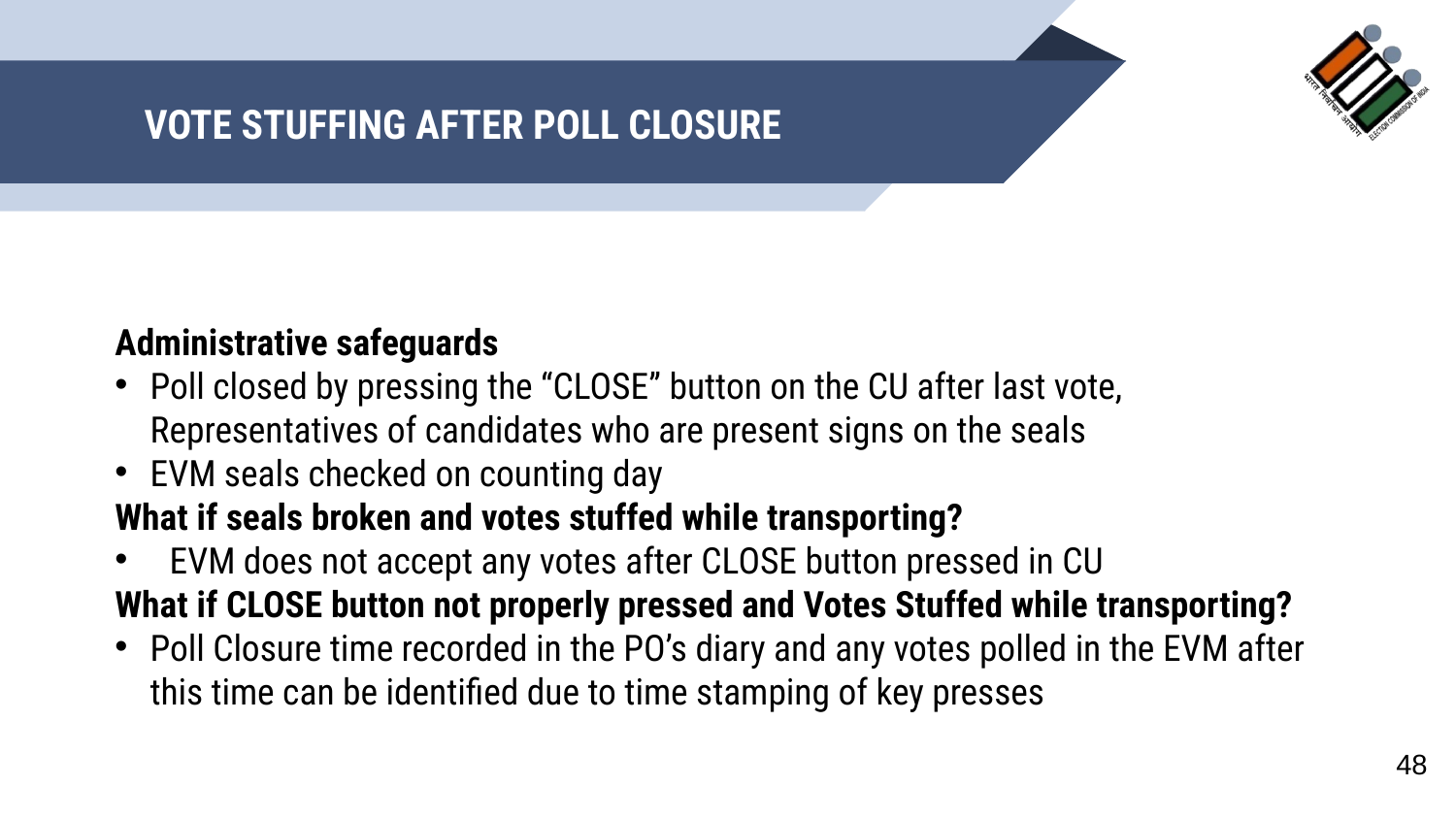

# VOTE STUFFING AFTER POLL CLOSURE
Administrative safeguards
Poll closed by pressing the “CLOSE” button on the CU after last vote, Representatives of candidates who are present signs on the seals
EVM seals checked on counting day
What if seals broken and votes stuffed while transporting?
EVM does not accept any votes after CLOSE button pressed in CU
What if CLOSE button not properly pressed and Votes Stuffed while transporting?
Poll Closure time recorded in the PO’s diary and any votes polled in the EVM after this time can be identified due to time stamping of key presses
48